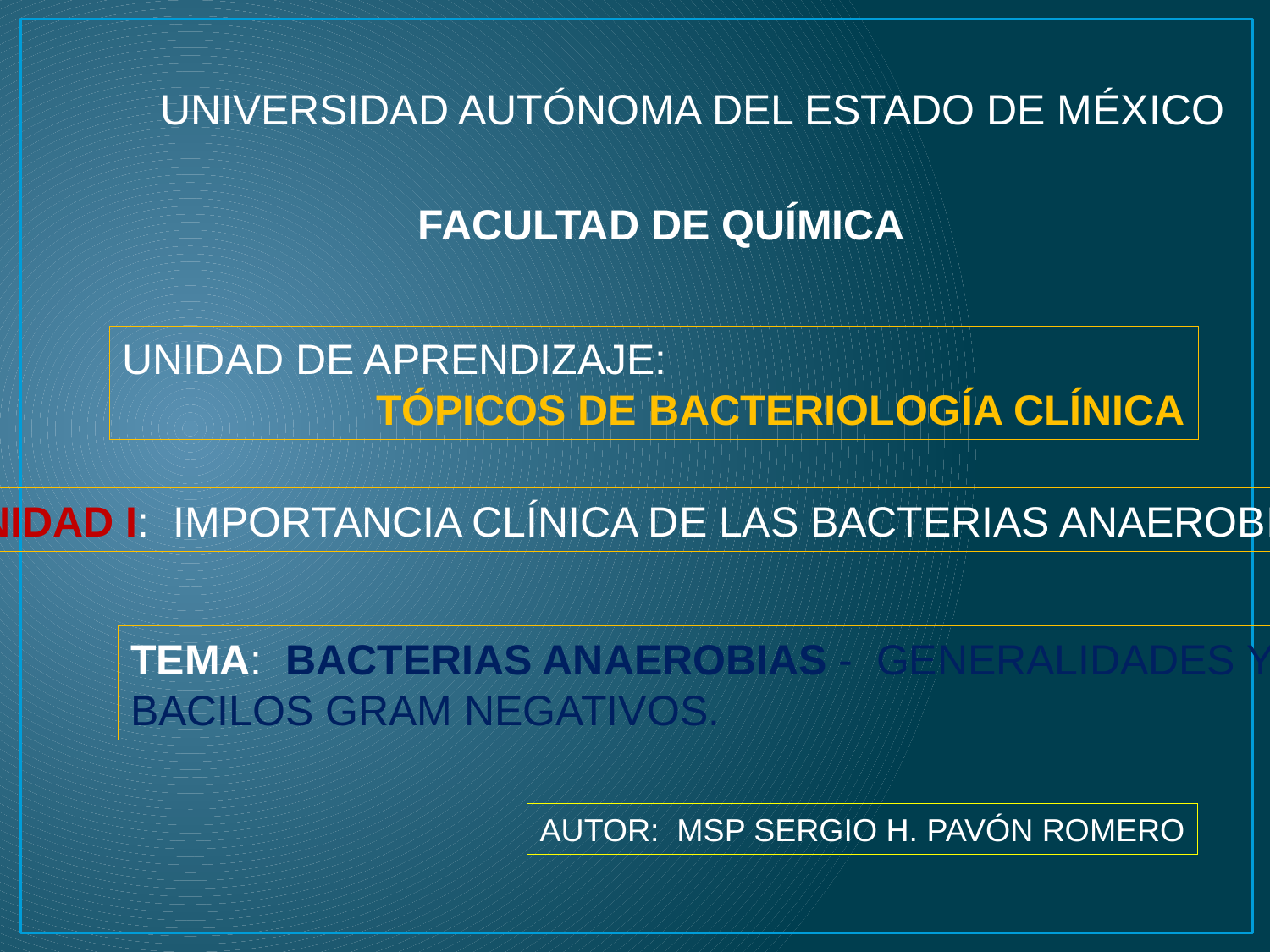

UNIVERSIDAD AUTÓNOMA DEL ESTADO DE MÉXICO
FACULTAD DE QUÍMICA
UNIDAD DE APRENDIZAJE:
		TÓPICOS DE BACTERIOLOGÍA CLÍNICA
UNIDAD I:  IMPORTANCIA CLÍNICA DE LAS BACTERIAS ANAEROBIAS
TEMA:  BACTERIAS ANAEROBIAS -  GENERALIDADES Y
BACILOS GRAM NEGATIVOS.
AUTOR:  MSP SERGIO H. PAVÓN ROMERO